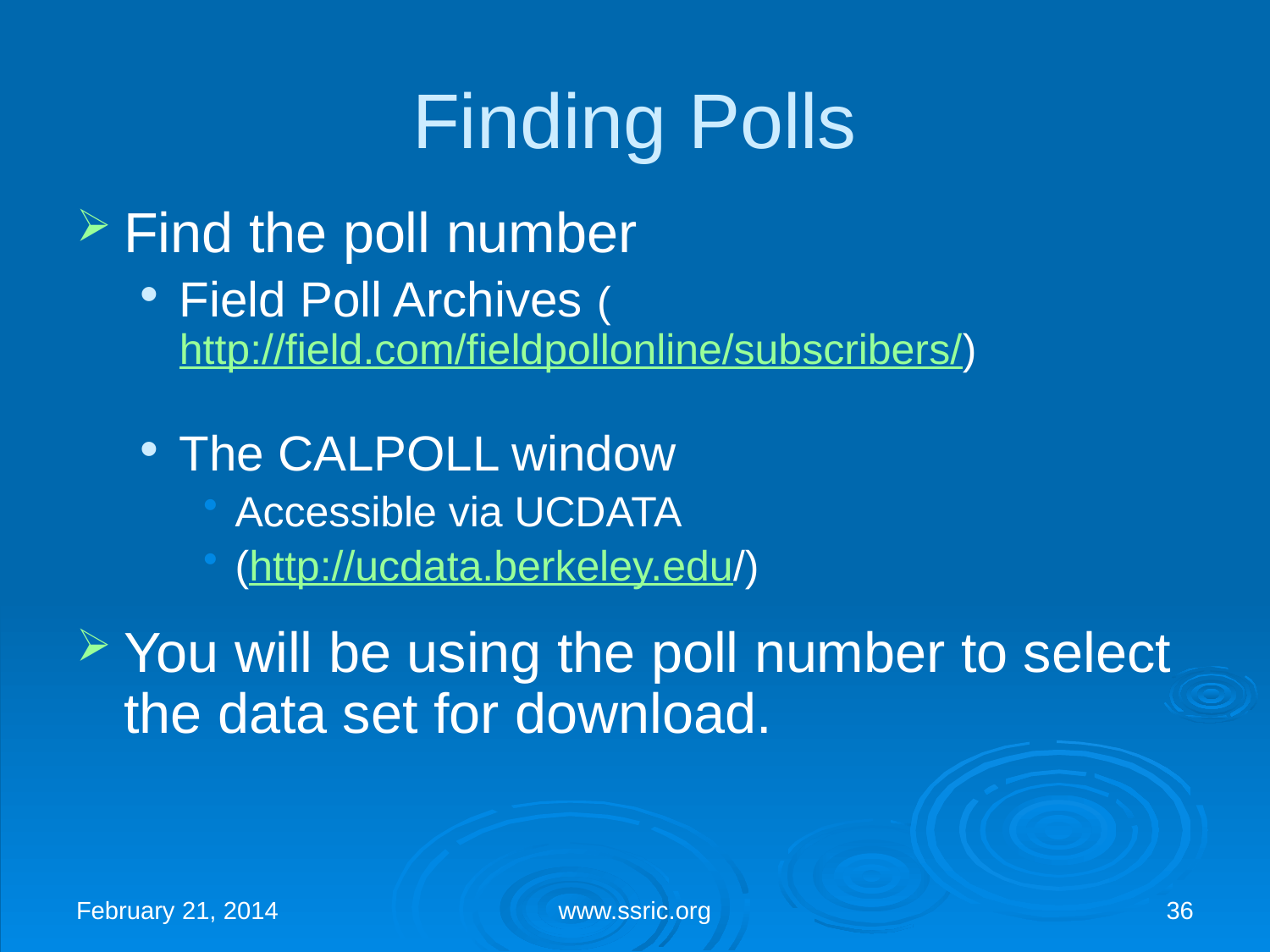

Finding Polls
Find the poll number
Field Poll Archives (http://field.com/fieldpollonline/subscribers/)

The CALPOLL window
Accessible via UCDATA
(http://ucdata.berkeley.edu/)

You will be using the poll number to select the data set for download.

February 21, 2014
www.ssric.org
36